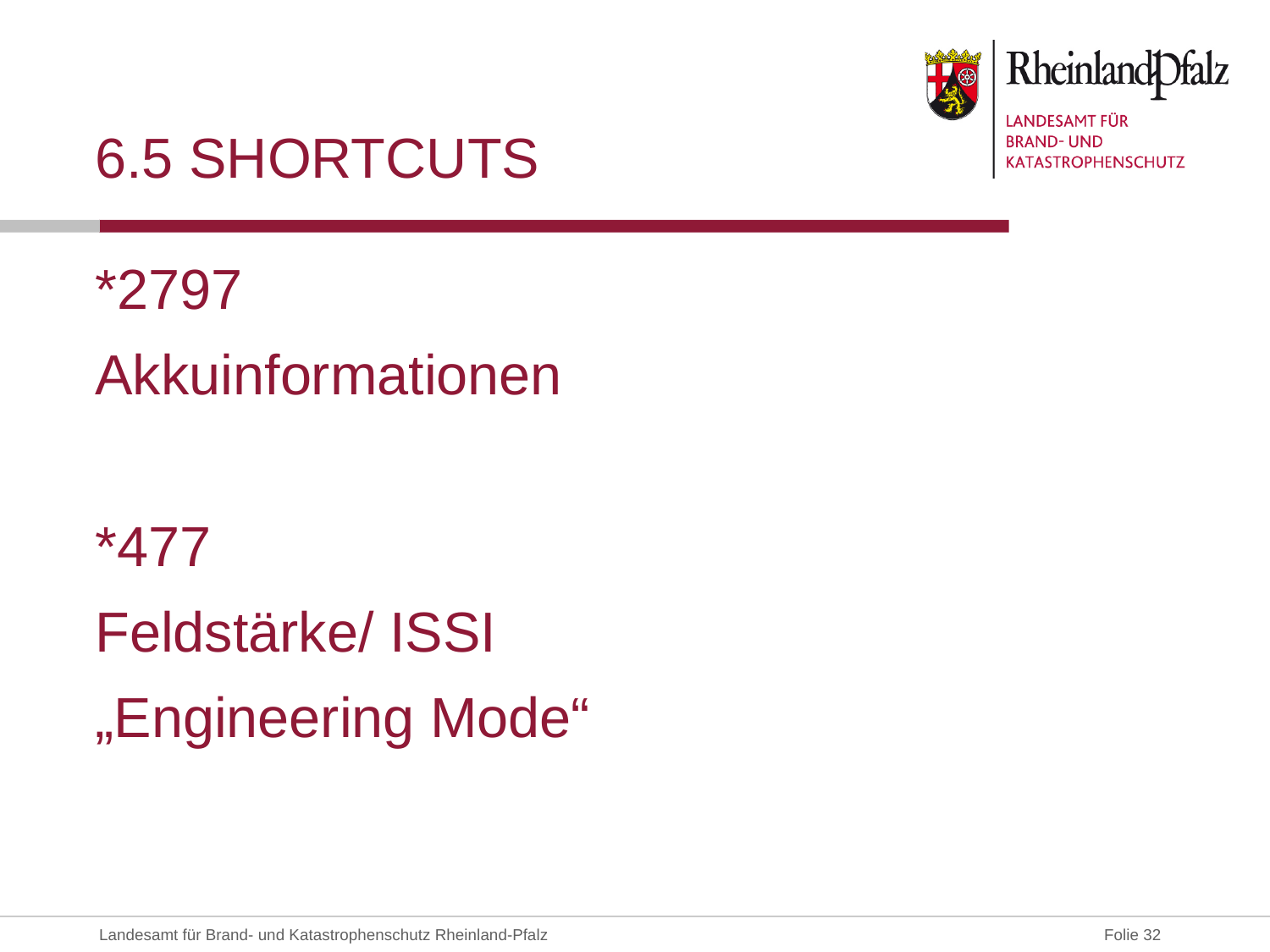

# 6.5 Shortcuts
*2797
Akkuinformationen

*477
Feldstärke/ ISSI
„Engineering Mode“